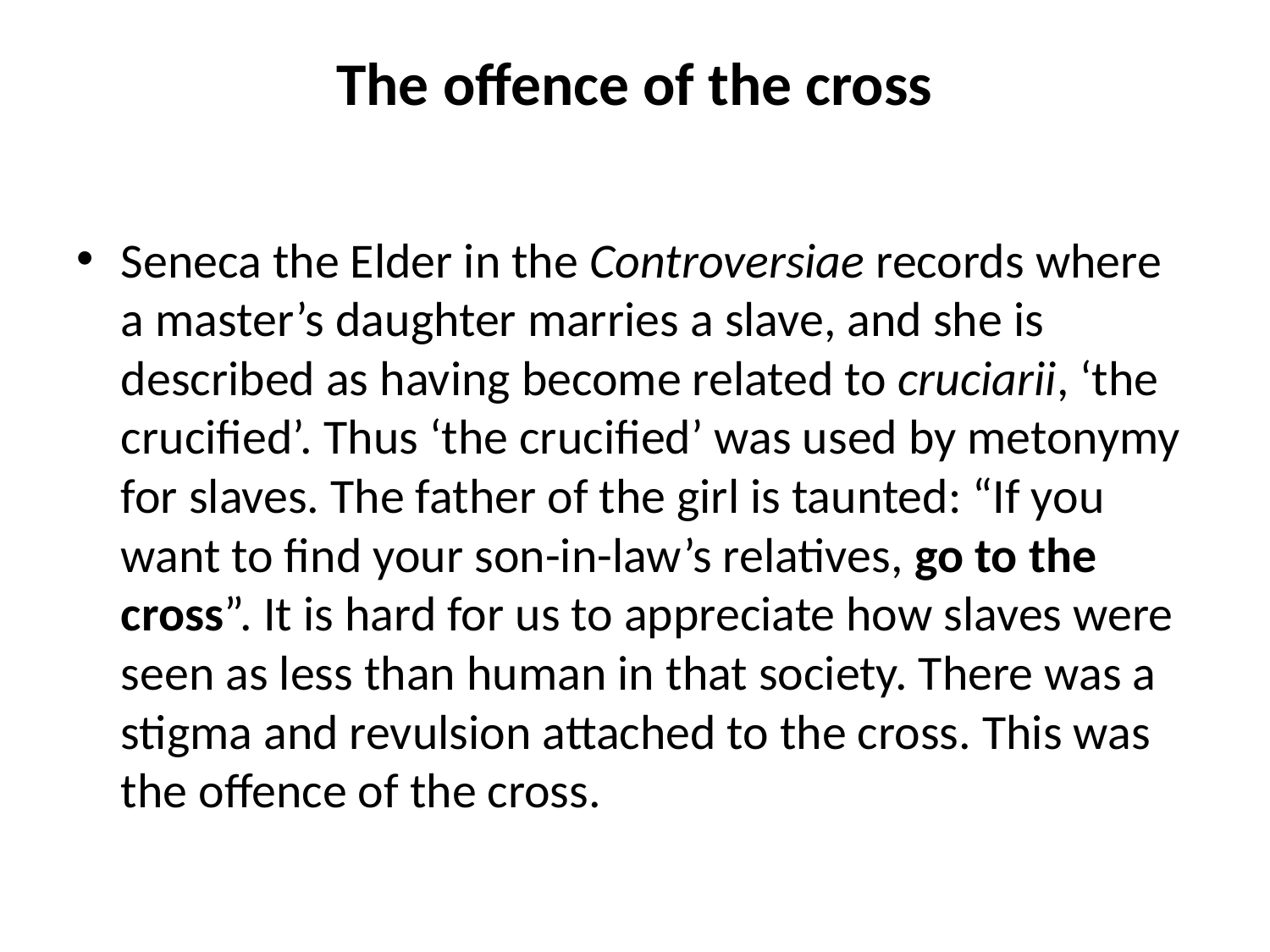

# The offence of the cross
Seneca the Elder in the Controversiae records where a master’s daughter marries a slave, and she is described as having become related to cruciarii, ‘the crucified’. Thus ‘the crucified’ was used by metonymy for slaves. The father of the girl is taunted: “If you want to find your son-in-law’s relatives, go to the cross”. It is hard for us to appreciate how slaves were seen as less than human in that society. There was a stigma and revulsion attached to the cross. This was the offence of the cross.